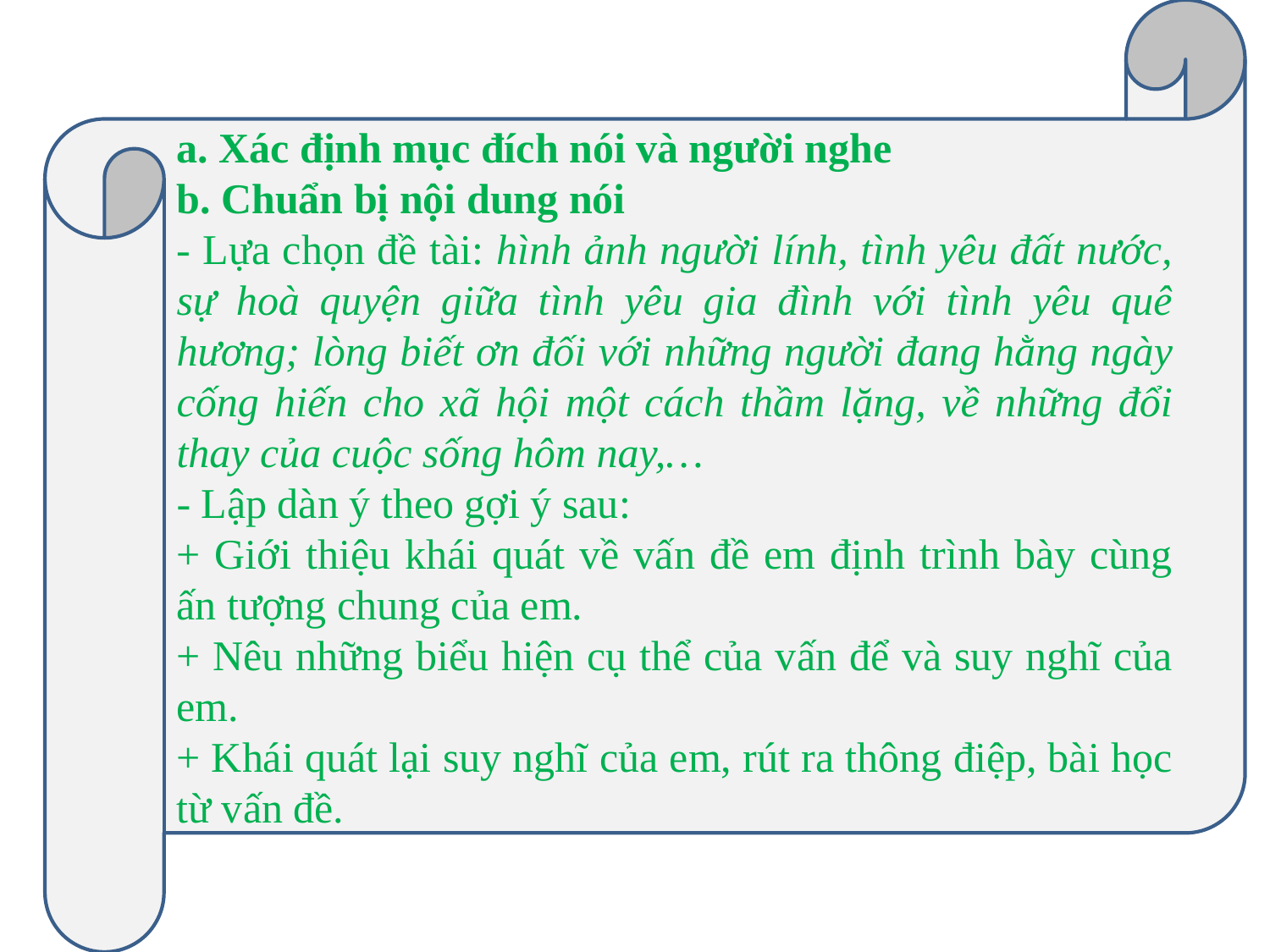

a. Xác định mục đích nói và người nghe
b. Chuẩn bị nội dung nói
- Lựa chọn đề tài: hình ảnh người lính, tình yêu đất nước, sự hoà quyện giữa tình yêu gia đình với tình yêu quê hương; lòng biết ơn đối với những người đang hằng ngày cống hiến cho xã hội một cách thầm lặng, về những đổi thay của cuộc sống hôm nay,…
- Lập dàn ý theo gợi ý sau:
+ Giới thiệu khái quát về vấn đề em định trình bày cùng ấn tượng chung của em.
+ Nêu những biểu hiện cụ thể của vấn để và suy nghĩ của em.
+ Khái quát lại suy nghĩ của em, rút ra thông điệp, bài học từ vấn đề.